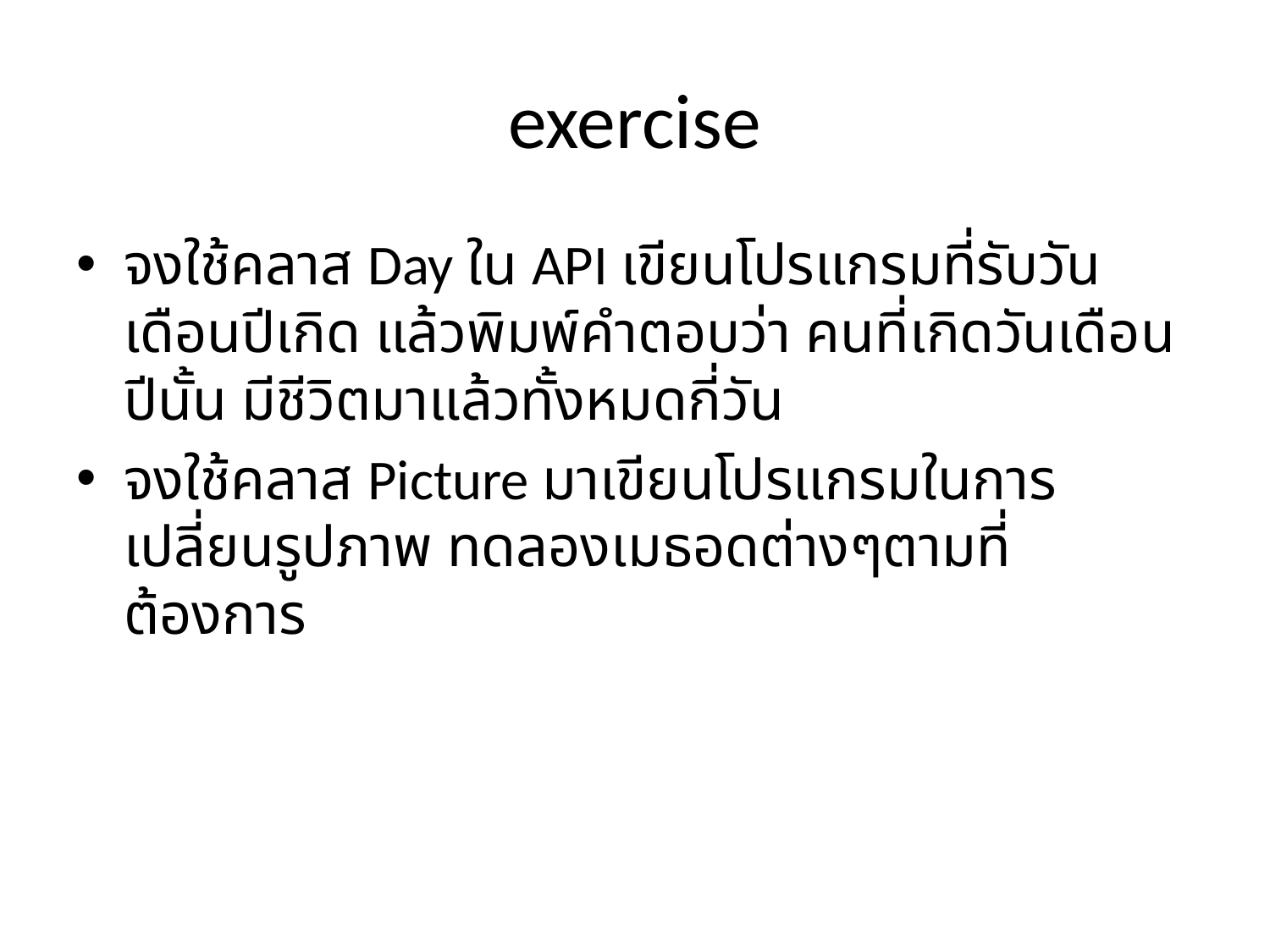

# exercise
จงใช้คลาส Day ใน API เขียนโปรแกรมที่รับวันเดือนปีเกิด แล้วพิมพ์คำตอบว่า คนที่เกิดวันเดือนปีนั้น มีชีวิตมาแล้วทั้งหมดกี่วัน
จงใช้คลาส Picture มาเขียนโปรแกรมในการเปลี่ยนรูปภาพ ทดลองเมธอดต่างๆตามที่ต้องการ